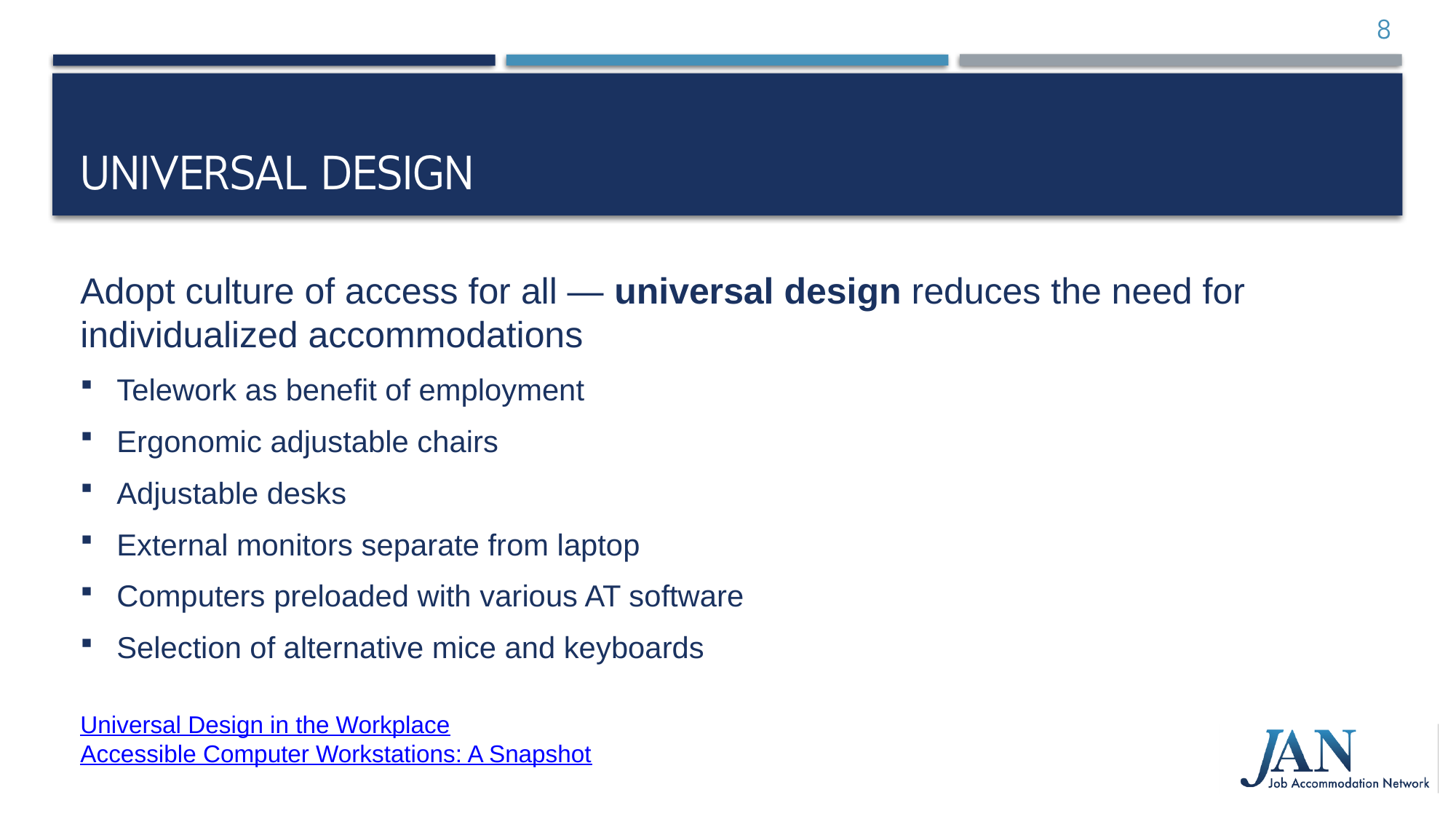

8
# Universal design
Adopt culture of access for all — universal design reduces the need for individualized accommodations
Telework as benefit of employment
Ergonomic adjustable chairs
Adjustable desks
External monitors separate from laptop
Computers preloaded with various AT software
Selection of alternative mice and keyboards

Universal Design in the Workplace
Accessible Computer Workstations: A Snapshot